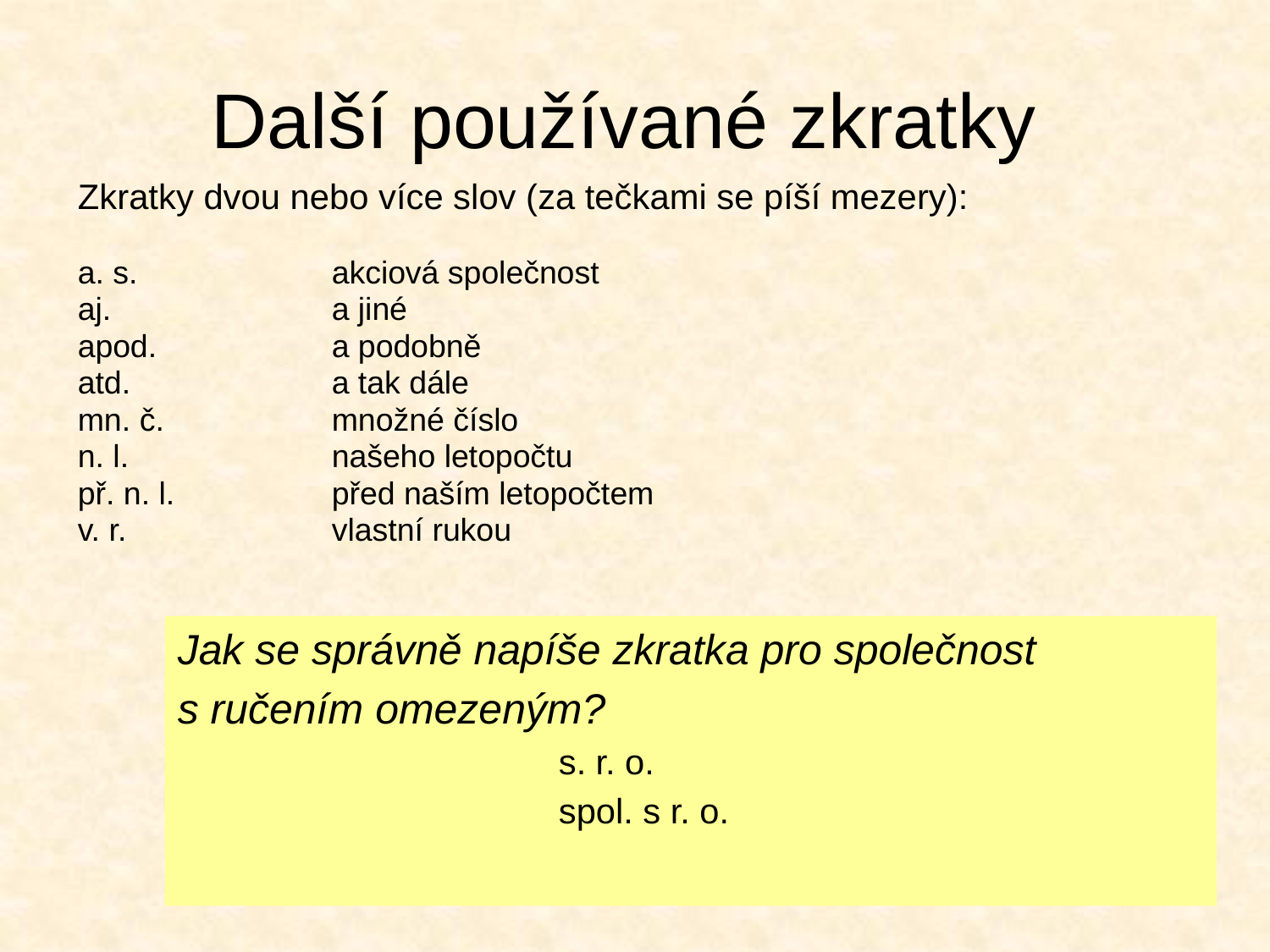

# Další používané zkratky
Zkratky dvou nebo více slov (za tečkami se píší mezery):

a. s.		akciová společnost
aj.		a jiné
apod.		a podobně
atd.		a tak dále
mn. č.		množné číslo
n. l.		našeho letopočtu
př. n. l.		před naším letopočtem
v. r. 		vlastní rukou
Ad 1)
Jak se správně napíše zkratka pro společnost
s ručením omezeným?
			s. r. o.
			spol. s r. o.